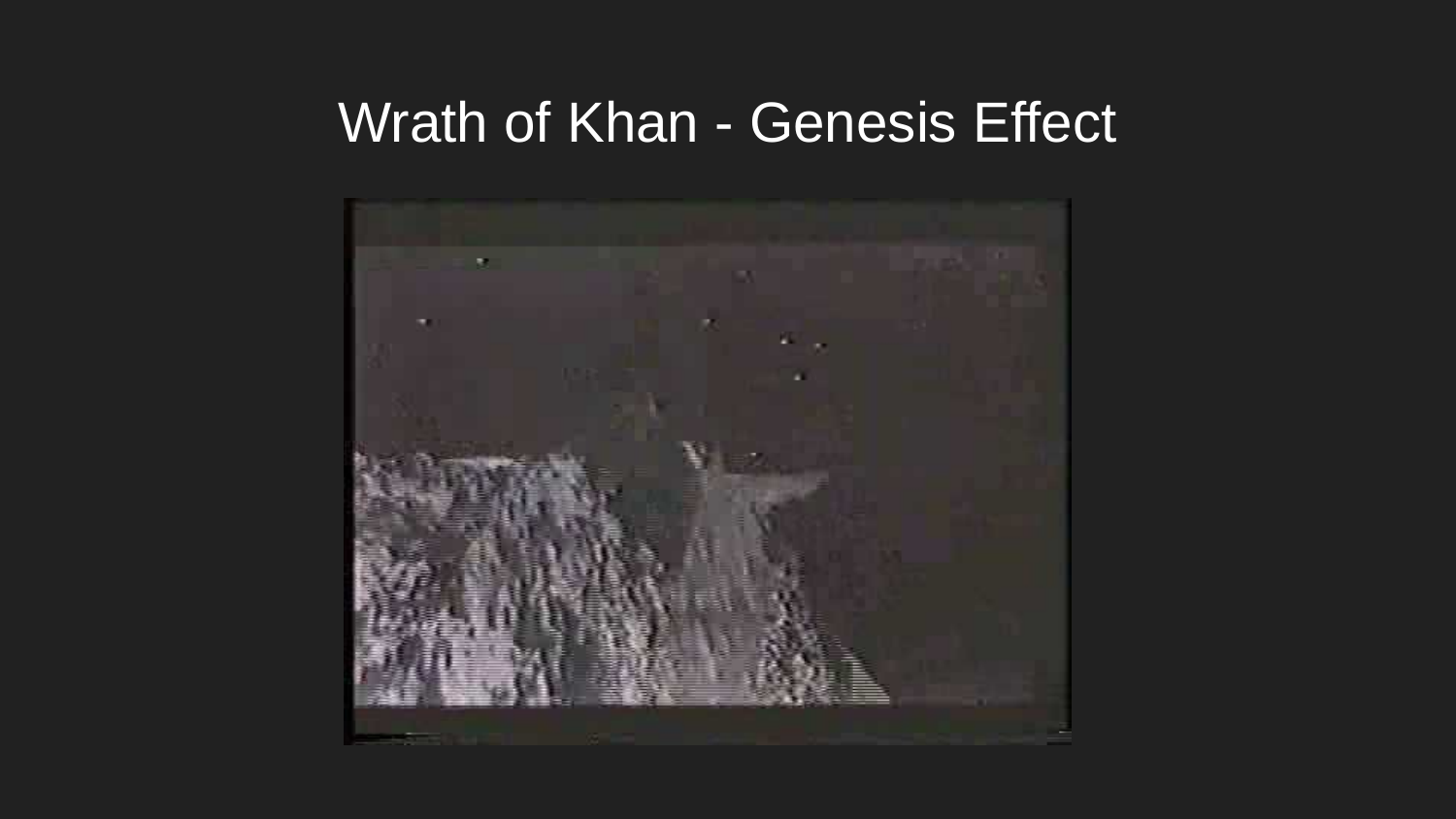

# Wrath of Khan - Genesis Effect